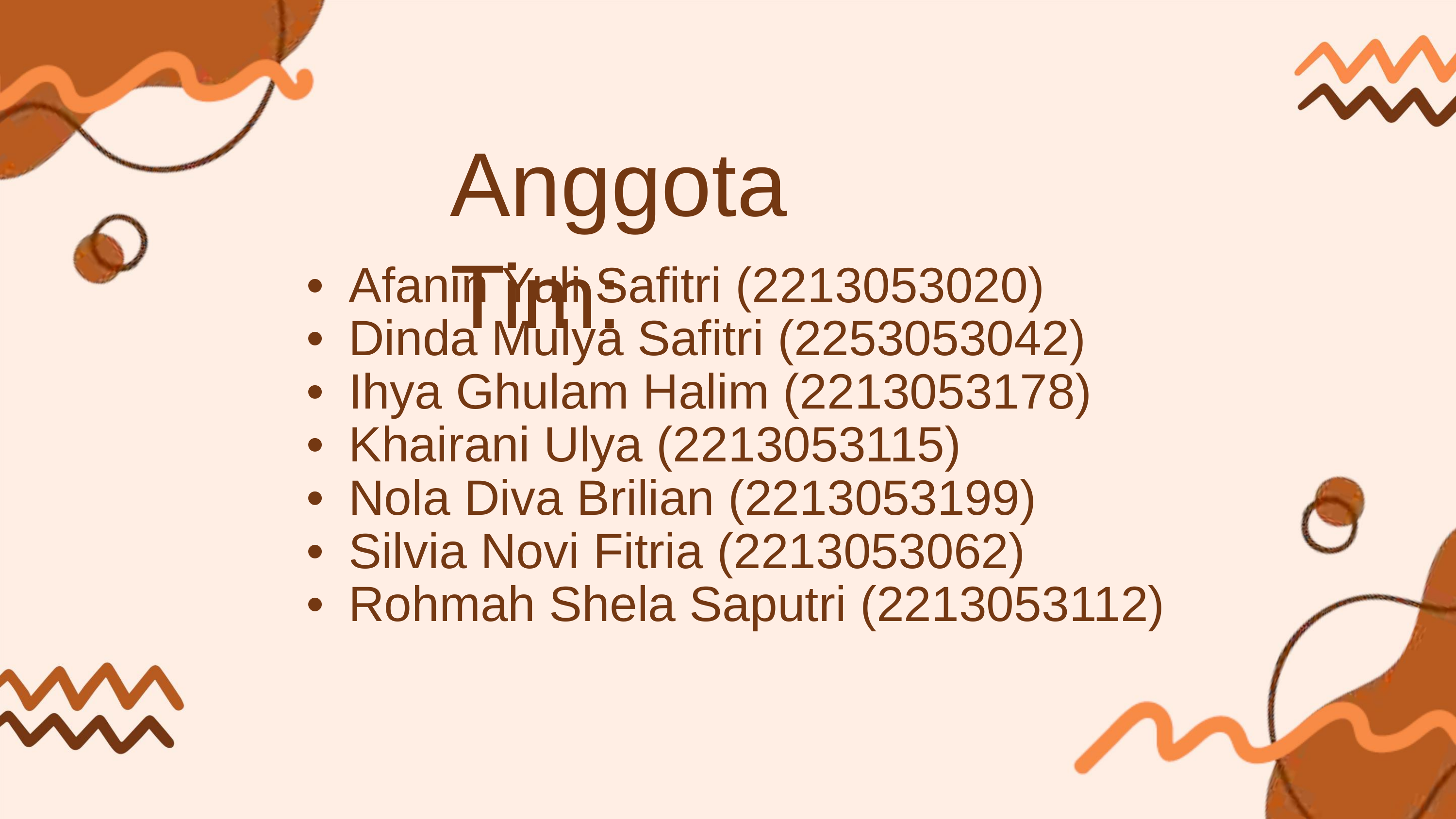

Anggota Tim:
• Afanin Yuli Safitri (2213053020)
• Dinda Mulya Safitri (2253053042)
• Ihya Ghulam Halim (2213053178)
• Khairani Ulya (2213053115)
• Nola Diva Brilian (2213053199)
• Silvia Novi Fitria (2213053062)
• Rohmah Shela Saputri (2213053112)